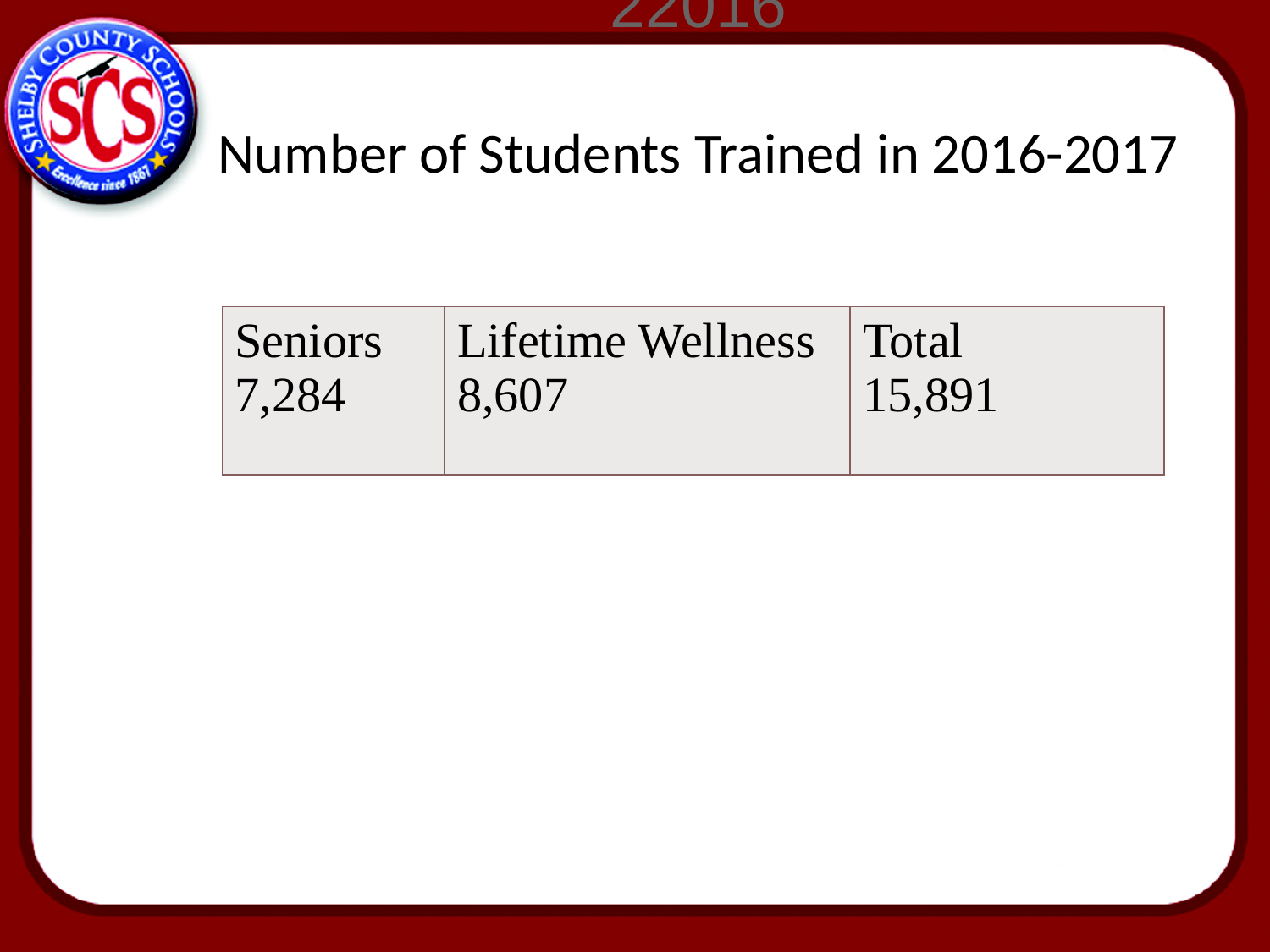

# 22016 Number of Students Trained in 2016-2017
| Seniors 7,284 | Lifetime Wellness 8,607 | Total 15,891 |
| --- | --- | --- |